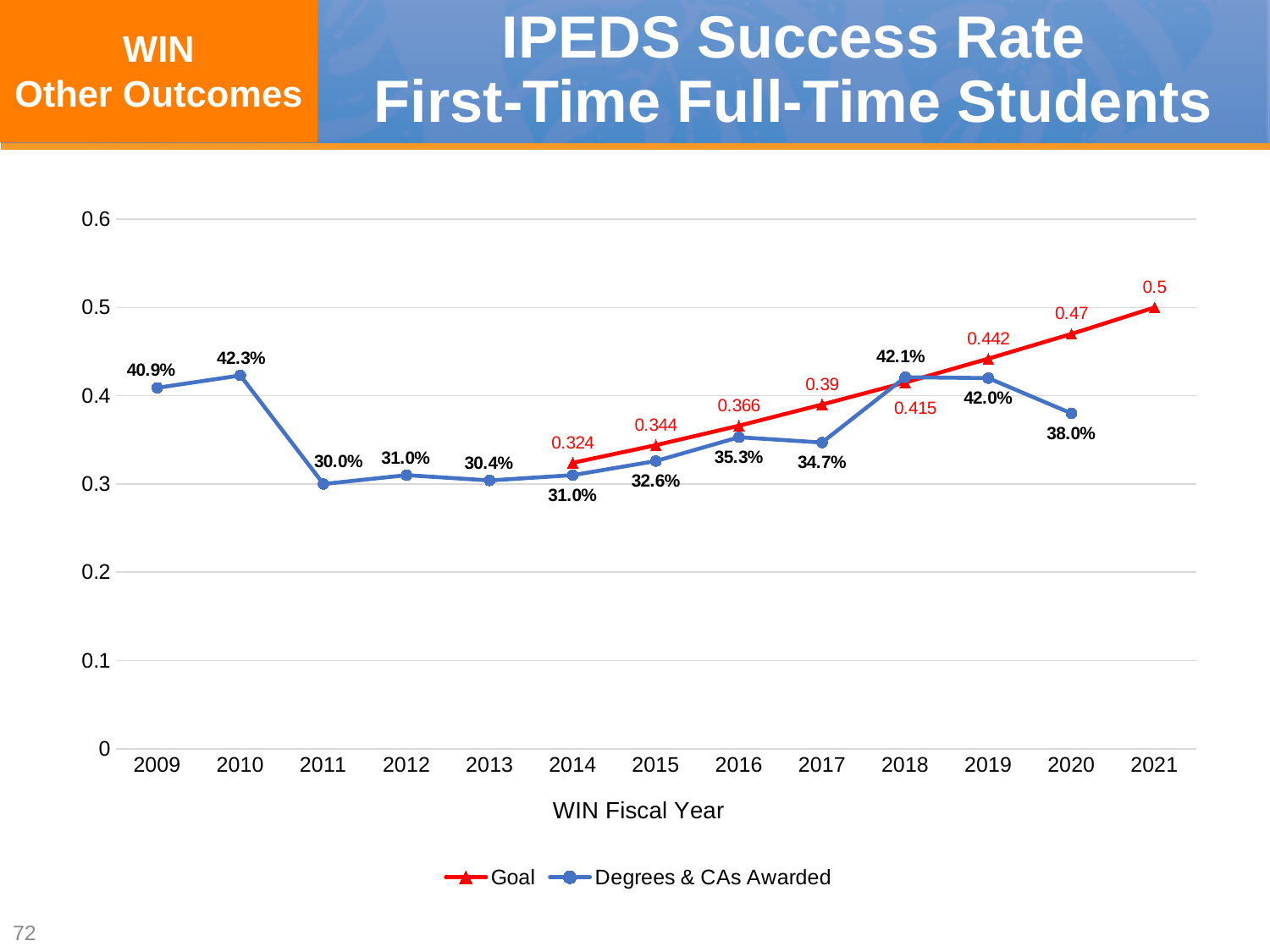

WIN
Other Outcomes
# IPEDS Success Rate First-Time Full-Time Students

### Chart

| Category | Goal | Degrees & CAs Awarded |
|---|---|---|
| 2009 | None | 0.409 |
| 2010 | None | 0.423 |
| 2011 | None | 0.3 |
| 2012 | None | 0.31 |
| 2013 | None | 0.304 |
| 2014 | 0.324 | 0.31 |
| 2015 | 0.344 | 0.326 |
| 2016 | 0.366 | 0.353 |
| 2017 | 0.39 | 0.347 |
| 2018 | 0.415 | 0.421 |
| 2019 | 0.442 | 0.42 |
| 2020 | 0.47 | 0.38 |
| 2021 | 0.5 | None |
72